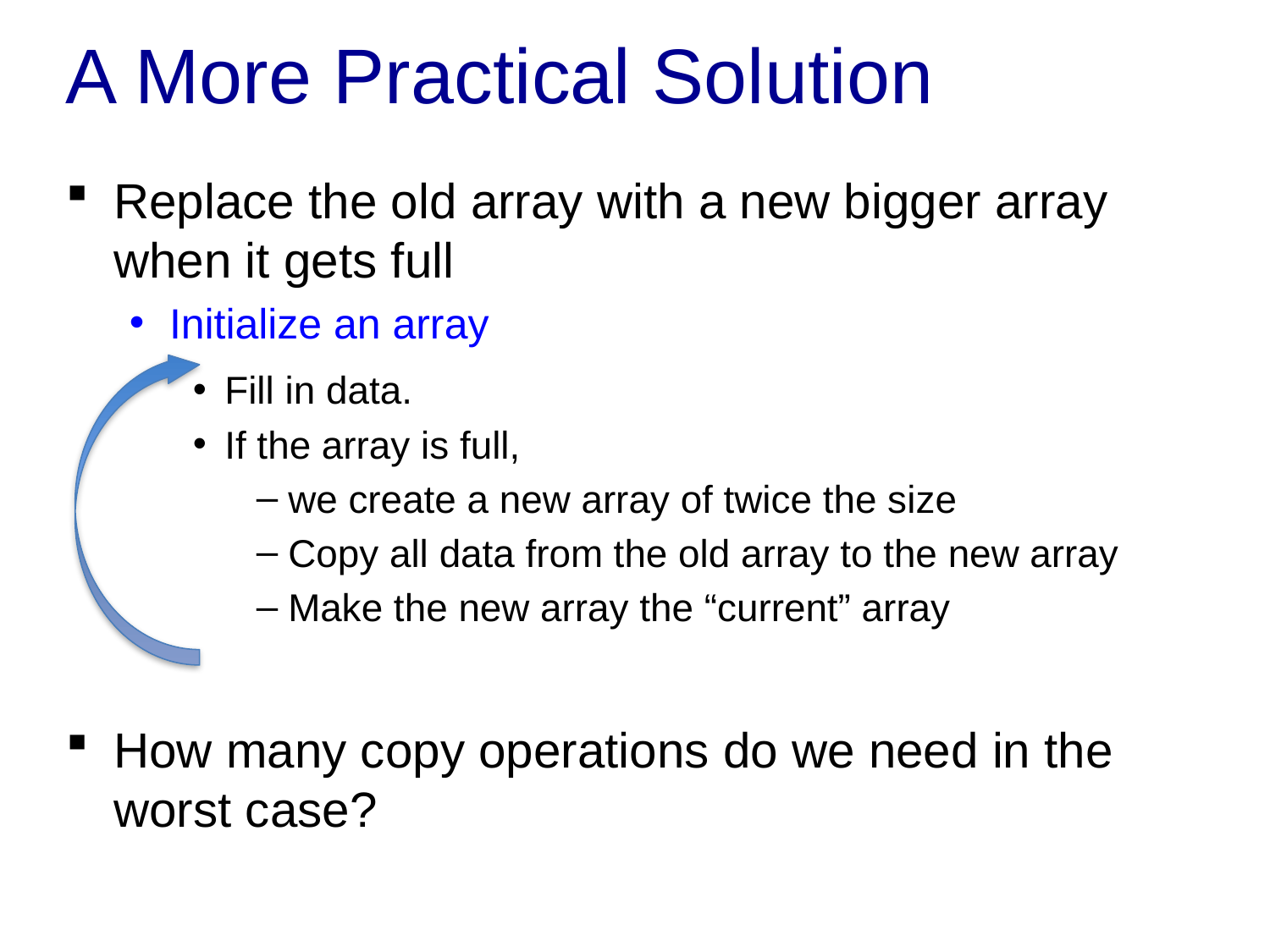

# A More Practical Solution
Replace the old array with a new bigger array when it gets full
Initialize an array
Fill in data.
If the array is full,
we create a new array of twice the size
Copy all data from the old array to the new array
Make the new array the “current” array

How many copy operations do we need in the worst case?